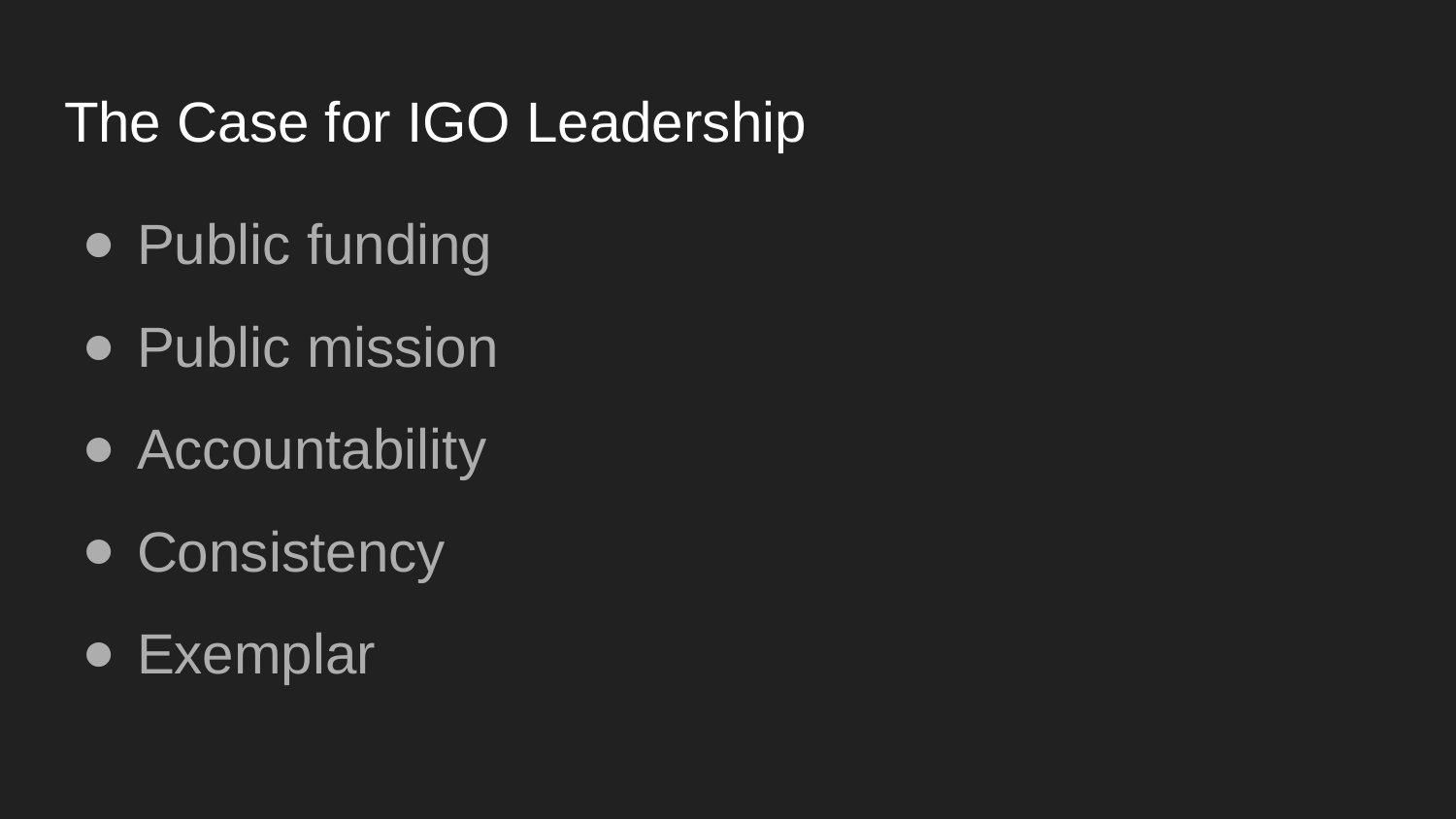

# The Case for IGO Leadership
Public funding
Public mission
Accountability
Consistency
Exemplar